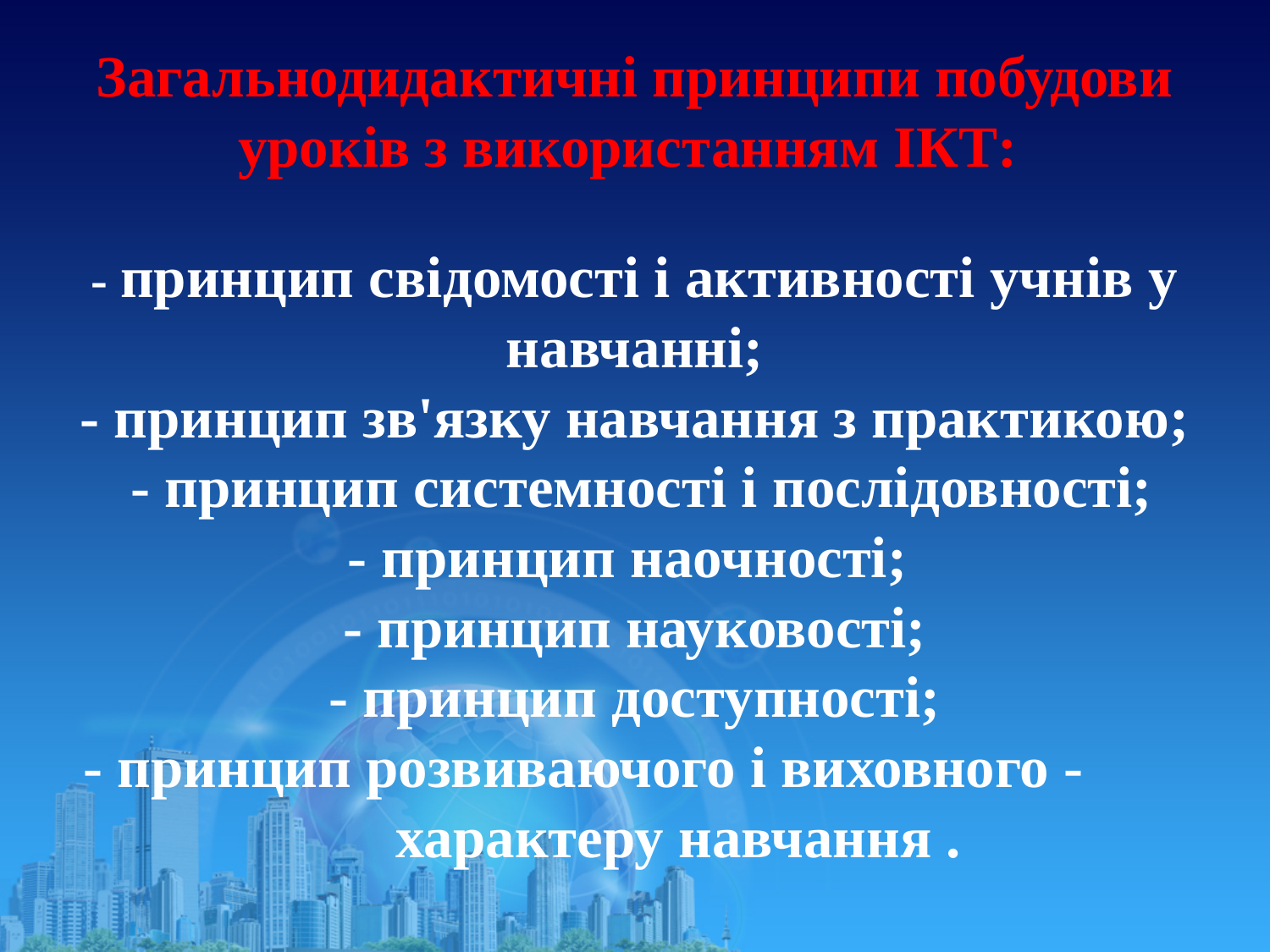

# Загальнодидактичні принципи побудови уроків з використанням ІКТ:  - принцип свідомості і активності учнів у навчанні; - принцип зв'язку навчання з практикою; - принцип системності і послідовності; - принцип наочності; - принцип науковості; - принцип доступності; - принцип розвиваючого і виховного -              характеру навчання .